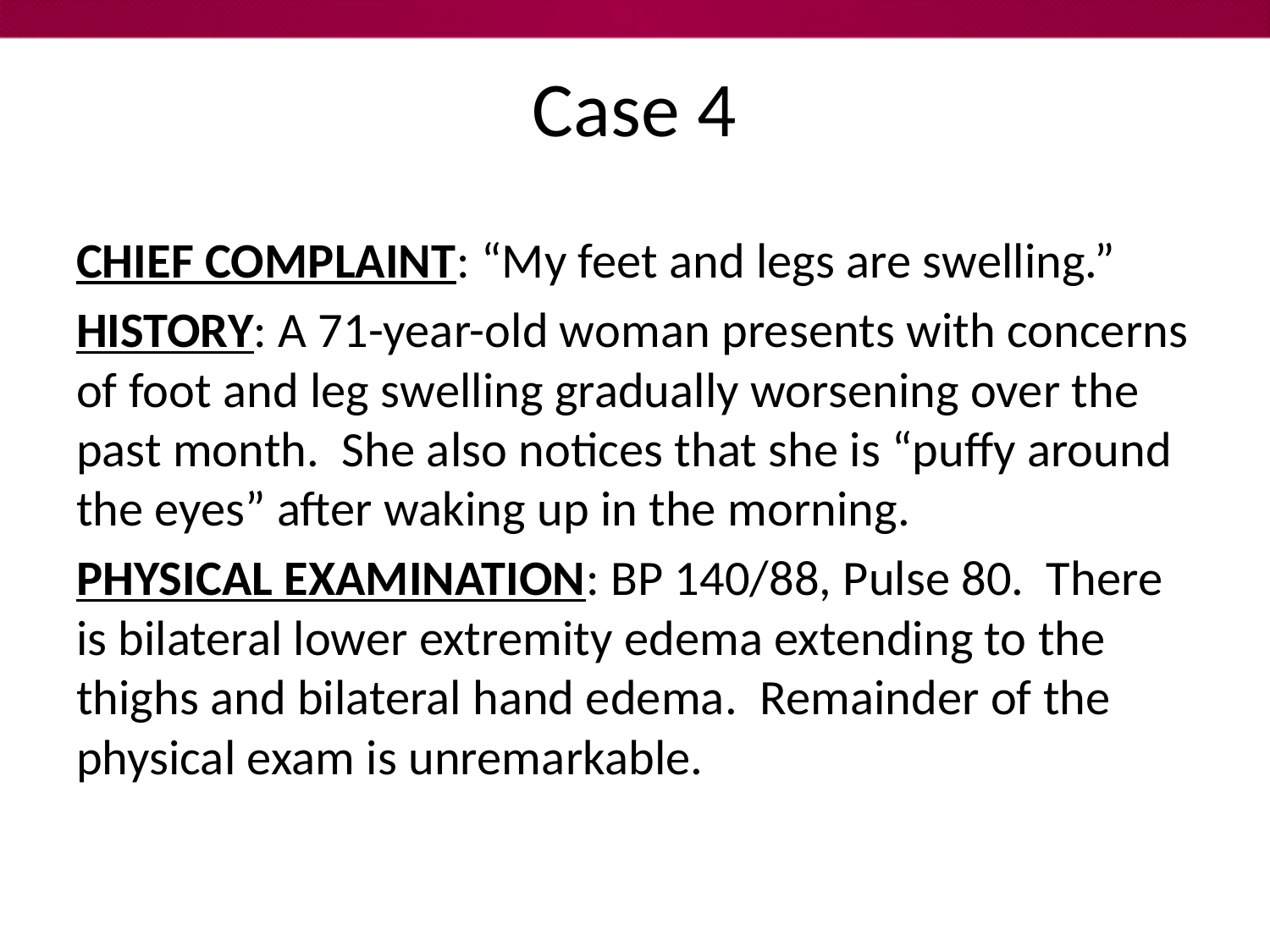

# Case 4
CHIEF COMPLAINT: “My feet and legs are swelling.”
HISTORY: A 71-year-old woman presents with concerns of foot and leg swelling gradually worsening over the past month.  She also notices that she is “puffy around the eyes” after waking up in the morning.
PHYSICAL EXAMINATION: BP 140/88, Pulse 80.  There is bilateral lower extremity edema extending to the thighs and bilateral hand edema.  Remainder of the physical exam is unremarkable.